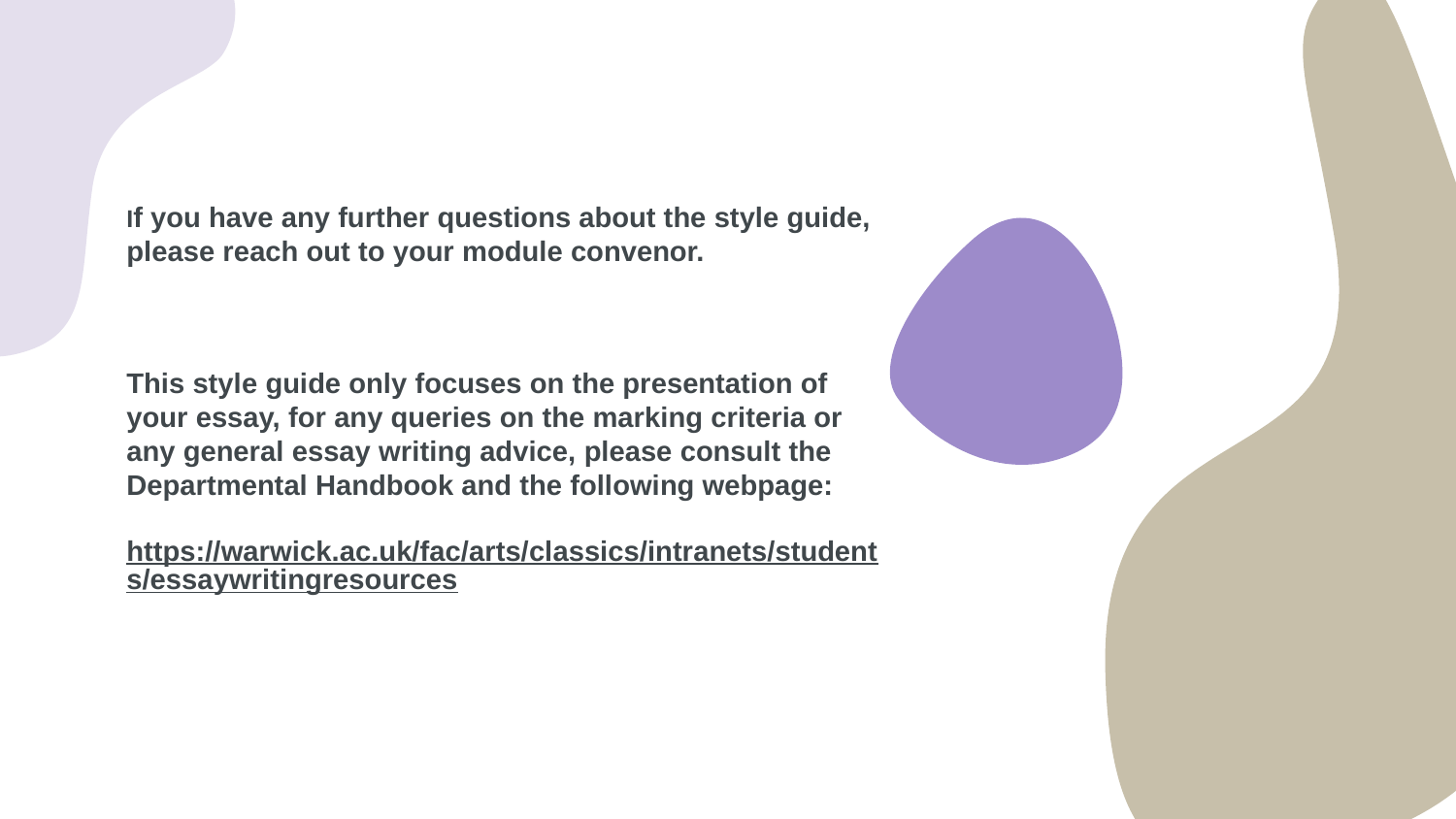

If you have any further questions about the style guide, please reach out to your module convenor.

This style guide only focuses on the presentation of your essay, for any queries on the marking criteria or any general essay writing advice, please consult the Departmental Handbook and the following webpage:
https://warwick.ac.uk/fac/arts/classics/intranets/students/essaywritingresources